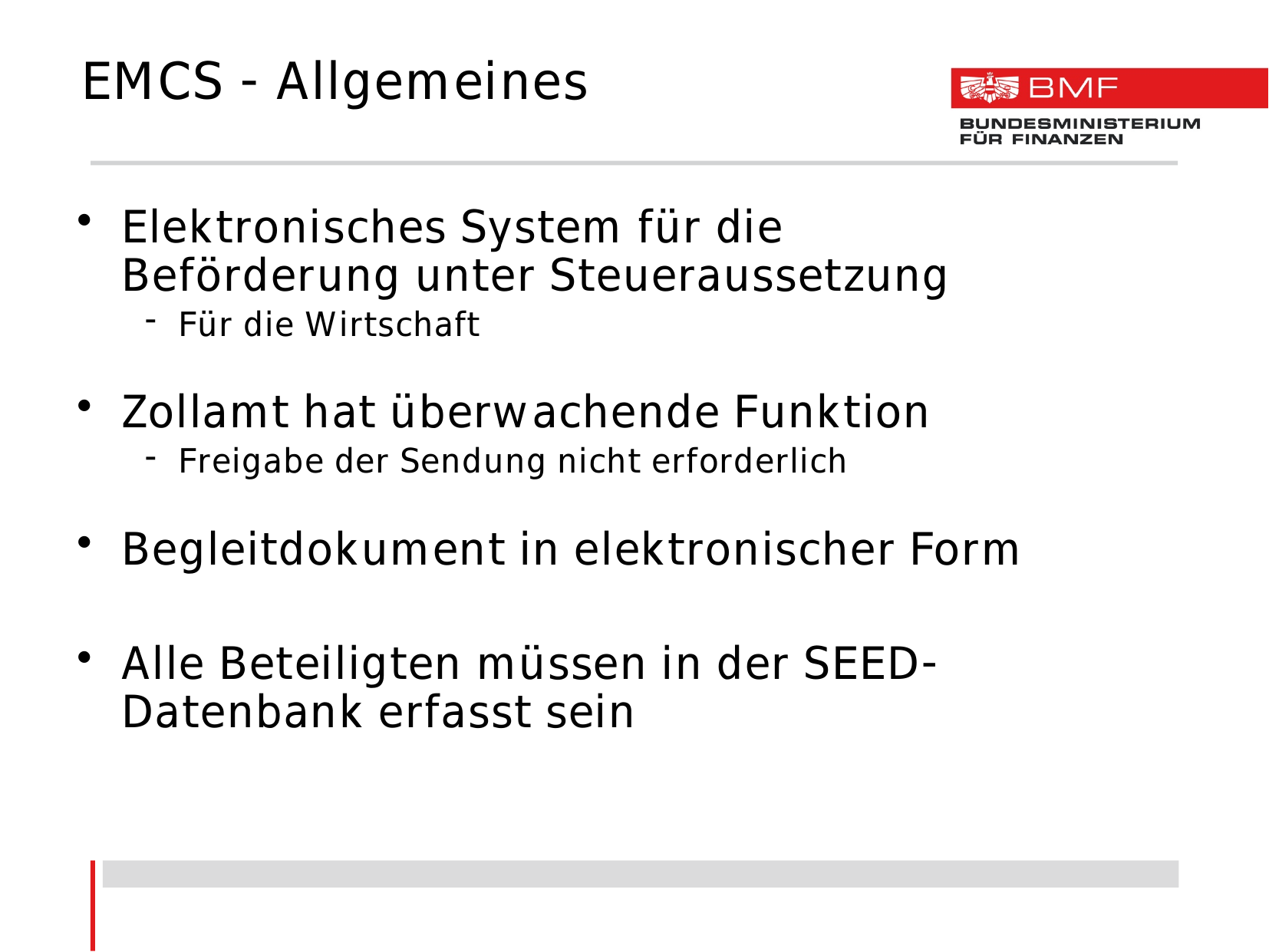

# EMCS - Allgemeines
Elektronisches System für die Beförderung unter Steueraussetzung
Für die Wirtschaft

Zollamt hat überwachende Funktion
Freigabe der Sendung nicht erforderlich

Begleitdokument in elektronischer Form

Alle Beteiligten müssen in der SEED-Datenbank erfasst sein